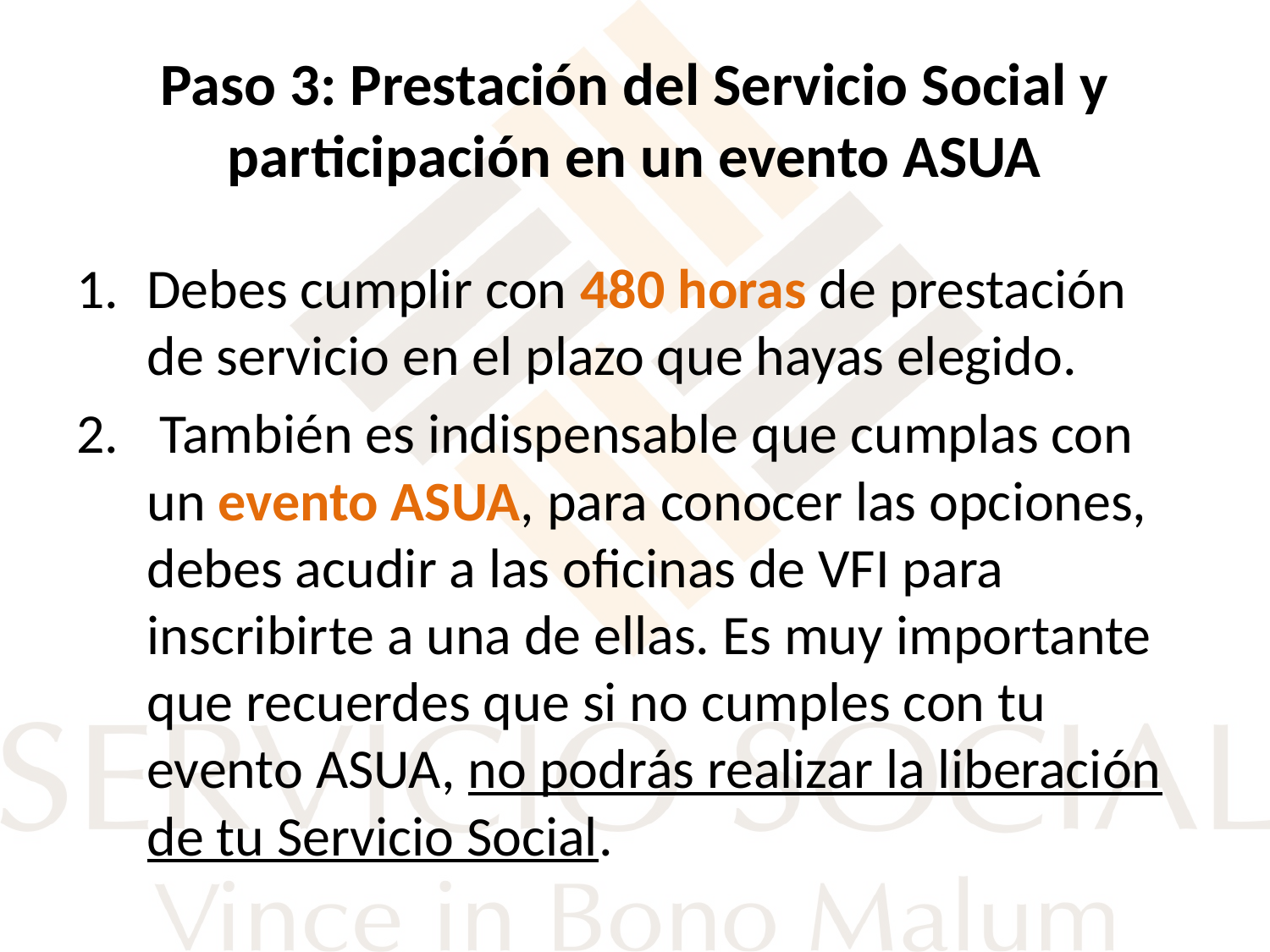

# Paso 3: Prestación del Servicio Social y participación en un evento ASUA
Debes cumplir con 480 horas de prestación de servicio en el plazo que hayas elegido.
 También es indispensable que cumplas con un evento ASUA, para conocer las opciones, debes acudir a las oficinas de VFI para inscribirte a una de ellas. Es muy importante que recuerdes que si no cumples con tu evento ASUA, no podrás realizar la liberación de tu Servicio Social.